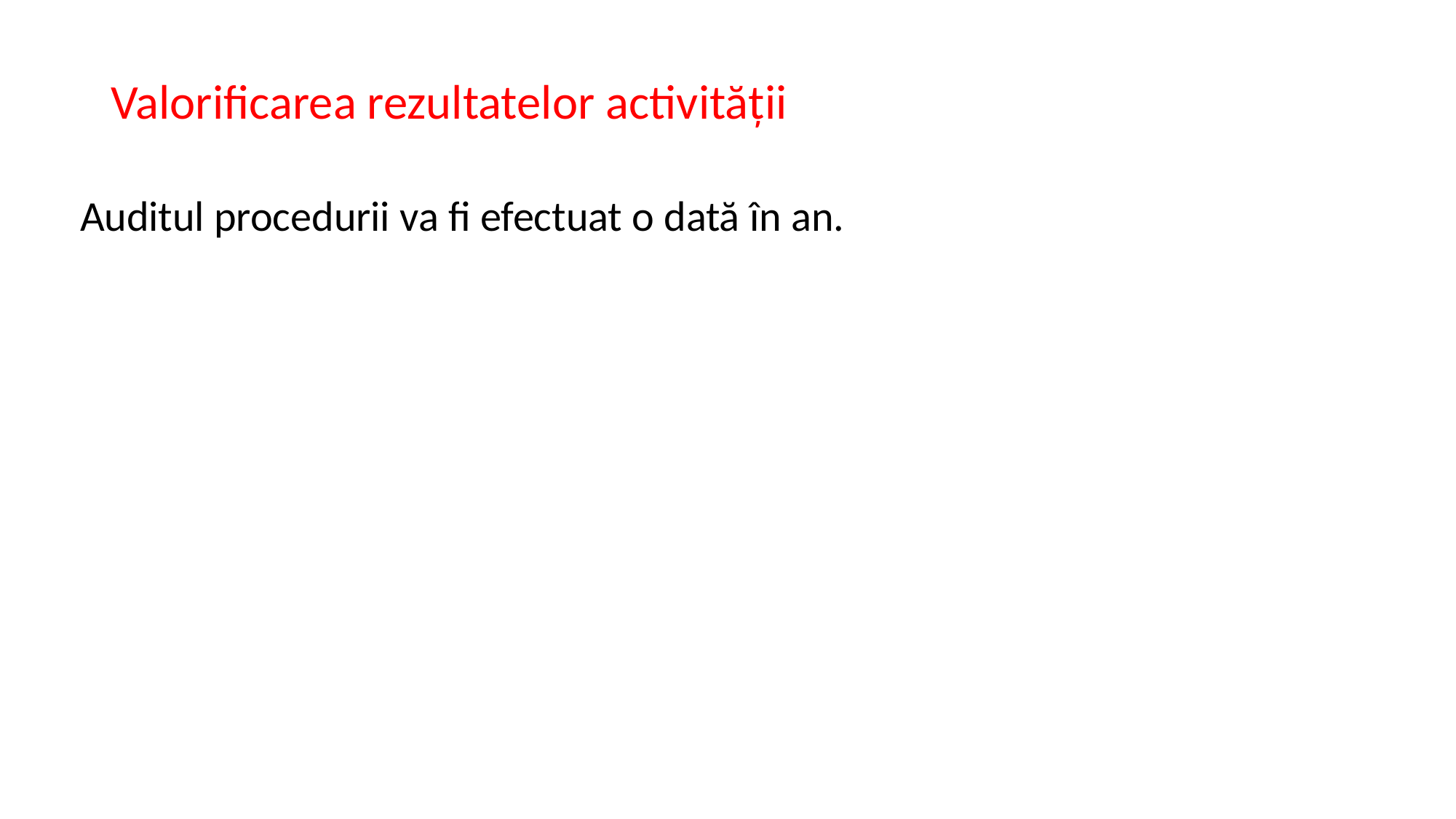

# Valorificarea rezultatelor activităţii
Auditul procedurii va fi efectuat o dată în an.